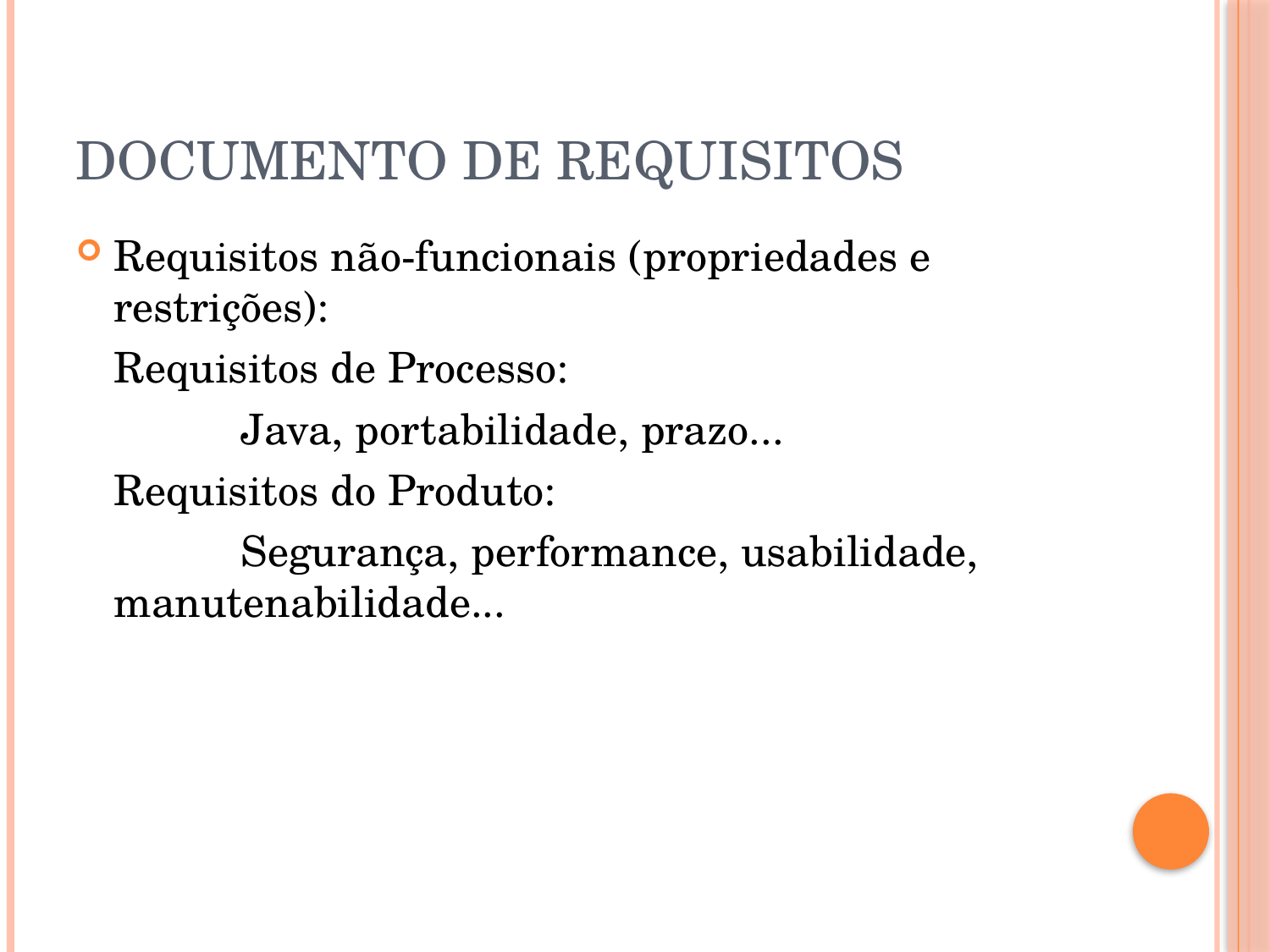

# Documento de Requisitos
Requisitos não-funcionais (propriedades e restrições):
	Requisitos de Processo:
		Java, portabilidade, prazo...
	Requisitos do Produto:
		Segurança, performance, usabilidade, manutenabilidade...